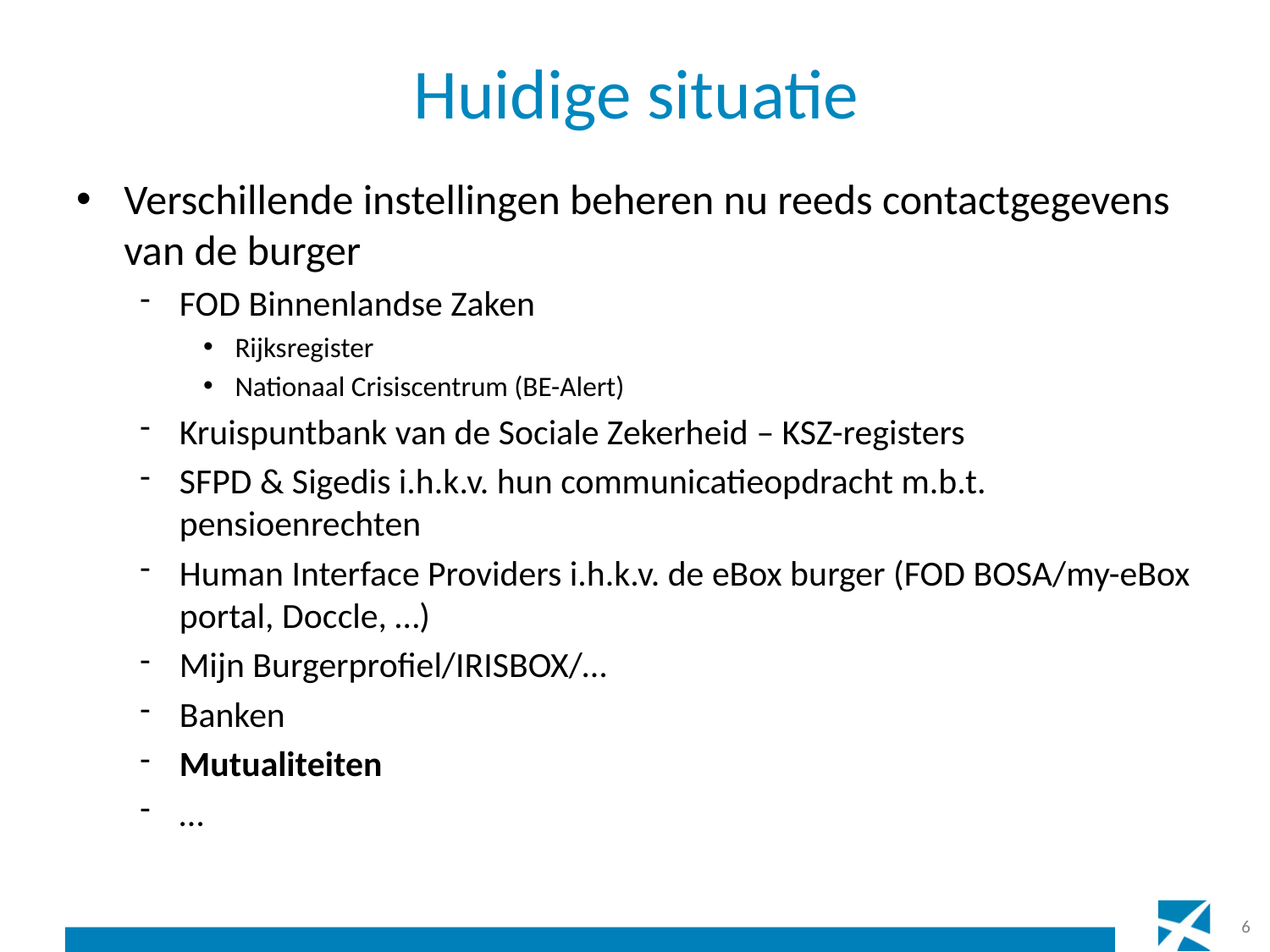

# Huidige situatie
Verschillende instellingen beheren nu reeds contactgegevens van de burger
FOD Binnenlandse Zaken
Rijksregister
Nationaal Crisiscentrum (BE-Alert)
Kruispuntbank van de Sociale Zekerheid – KSZ-registers
SFPD & Sigedis i.h.k.v. hun communicatieopdracht m.b.t. pensioenrechten
Human Interface Providers i.h.k.v. de eBox burger (FOD BOSA/my-eBox portal, Doccle, …)
Mijn Burgerprofiel/IRISBOX/…
Banken
Mutualiteiten
…

6